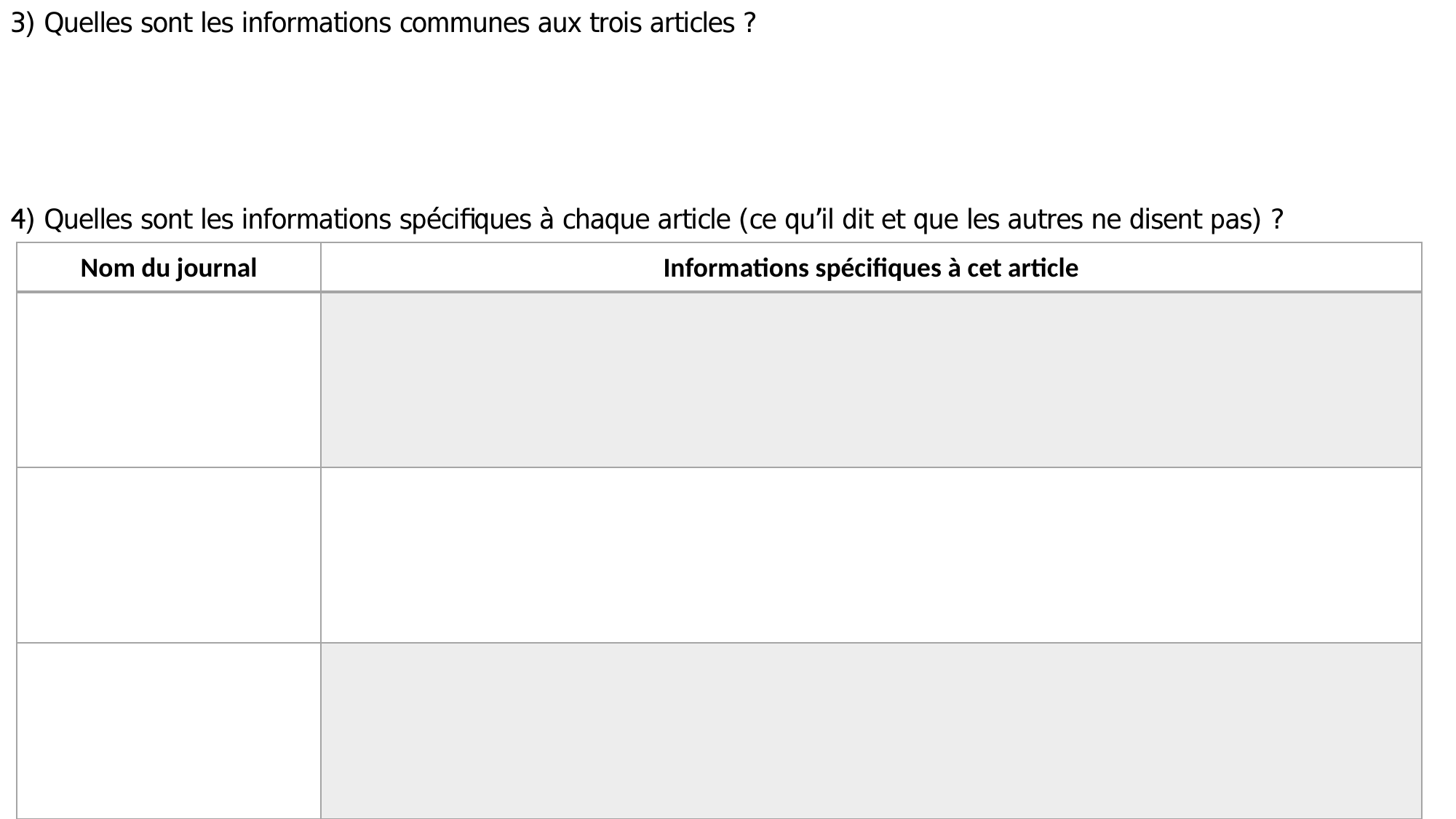

3) Quelles sont les informations communes aux trois articles ?

4) Quelles sont les informations spécifiques à chaque article (ce qu’il dit et que les autres ne disent pas) ?
| Nom du journal | Informations spécifiques à cet article |
| --- | --- |
|  |  |
|  |  |
|  |  |